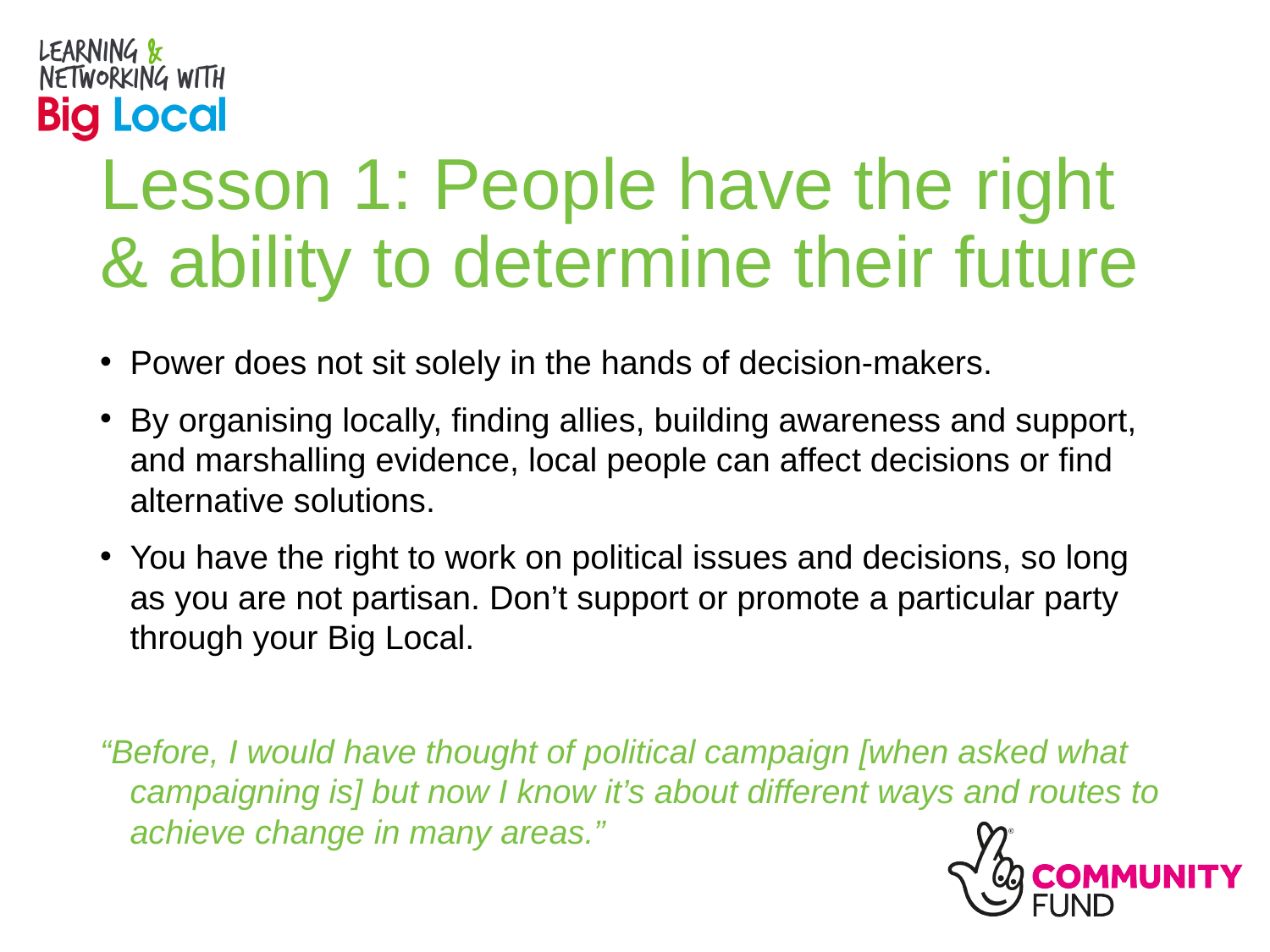

# Lesson 1: People have the right & ability to determine their future
Power does not sit solely in the hands of decision-makers.
By organising locally, finding allies, building awareness and support, and marshalling evidence, local people can affect decisions or find alternative solutions.
You have the right to work on political issues and decisions, so long as you are not partisan. Don’t support or promote a particular party through your Big Local.

“Before, I would have thought of political campaign [when asked what campaigning is] but now I know it’s about different ways and routes to achieve change in many areas.”